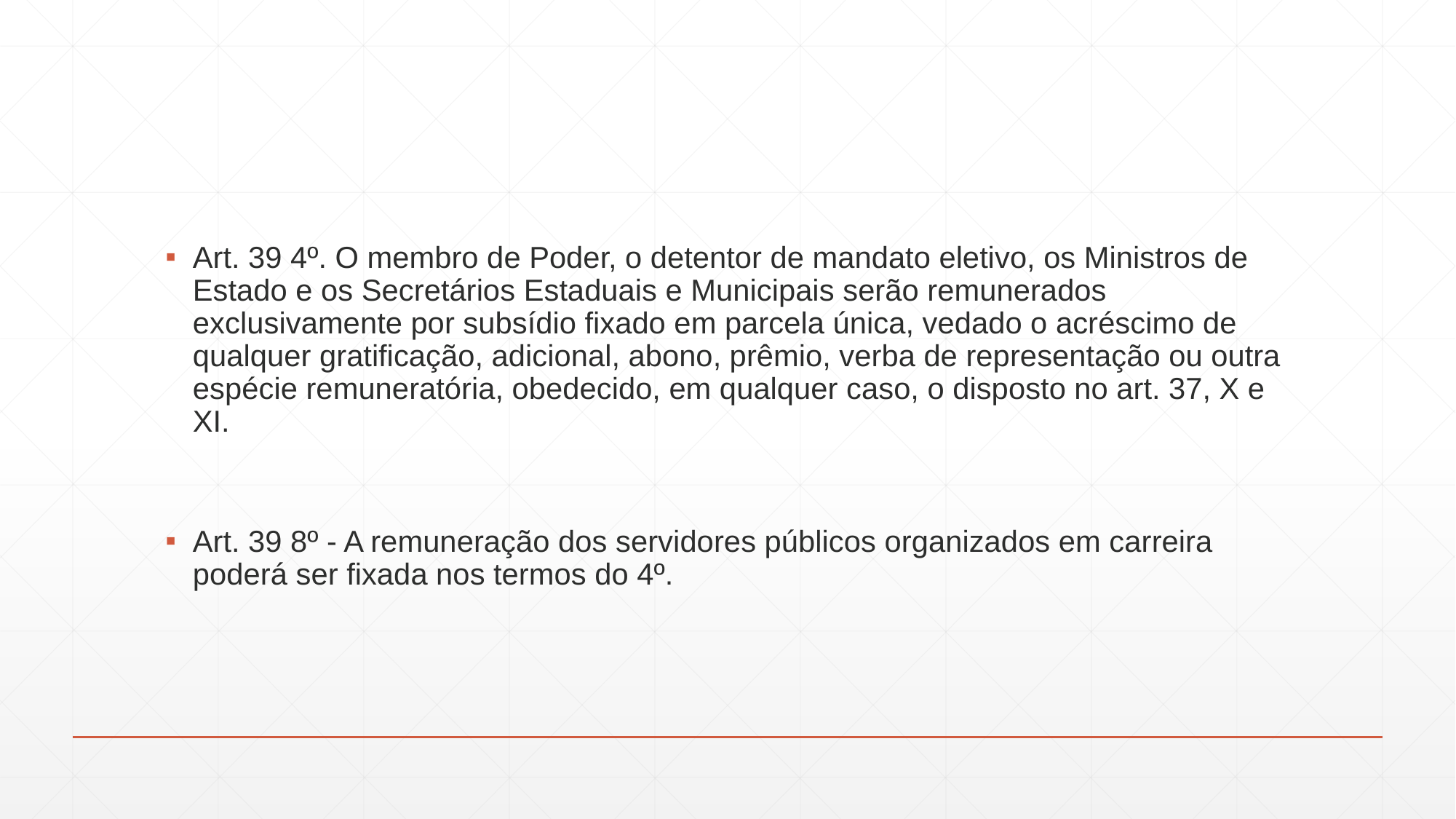

#
Art. 39 4º. O membro de Poder, o detentor de mandato eletivo, os Ministros de Estado e os Secretários Estaduais e Municipais serão remunerados exclusivamente por subsídio fixado em parcela única, vedado o acréscimo de qualquer gratificação, adicional, abono, prêmio, verba de representação ou outra espécie remuneratória, obedecido, em qualquer caso, o disposto no art. 37, X e XI.

Art. 39 8º - A remuneração dos servidores públicos organizados em carreira poderá ser fixada nos termos do 4º.